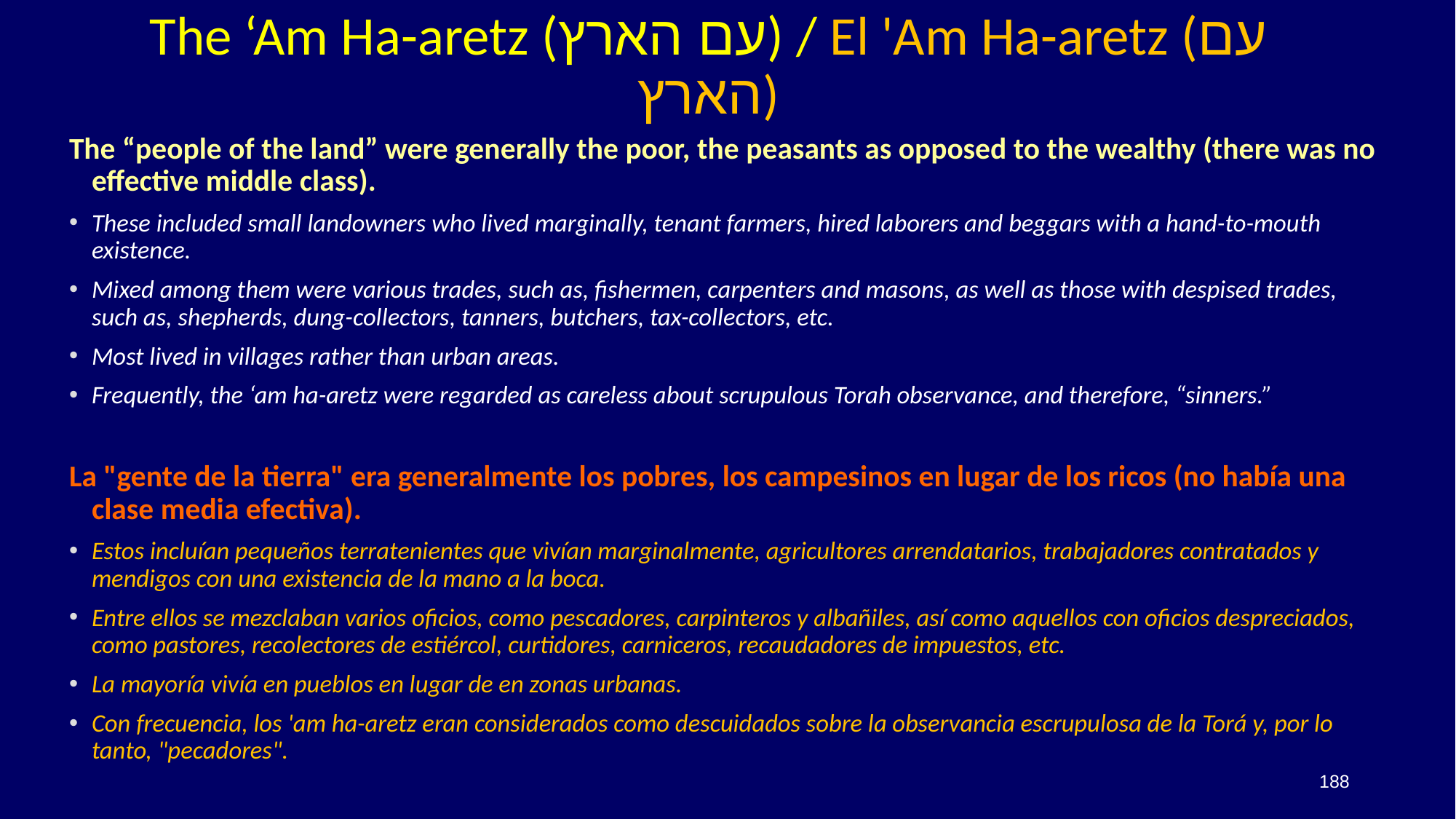

# The ‘Am Ha-aretz (עם הארץ) / El 'Am Ha-aretz (עם הארץ)
The “people of the land” were generally the poor, the peasants as opposed to the wealthy (there was no effective middle class).
These included small landowners who lived marginally, tenant farmers, hired laborers and beggars with a hand-to-mouth existence.
Mixed among them were various trades, such as, fishermen, carpenters and masons, as well as those with despised trades, such as, shepherds, dung-collectors, tanners, butchers, tax-collectors, etc.
Most lived in villages rather than urban areas.
Frequently, the ‘am ha-aretz were regarded as careless about scrupulous Torah observance, and therefore, “sinners.”

La "gente de la tierra" era generalmente los pobres, los campesinos en lugar de los ricos (no había una clase media efectiva).
Estos incluían pequeños terratenientes que vivían marginalmente, agricultores arrendatarios, trabajadores contratados y mendigos con una existencia de la mano a la boca.
Entre ellos se mezclaban varios oficios, como pescadores, carpinteros y albañiles, así como aquellos con oficios despreciados, como pastores, recolectores de estiércol, curtidores, carniceros, recaudadores de impuestos, etc.
La mayoría vivía en pueblos en lugar de en zonas urbanas.
Con frecuencia, los 'am ha-aretz eran considerados como descuidados sobre la observancia escrupulosa de la Torá y, por lo tanto, "pecadores".
188